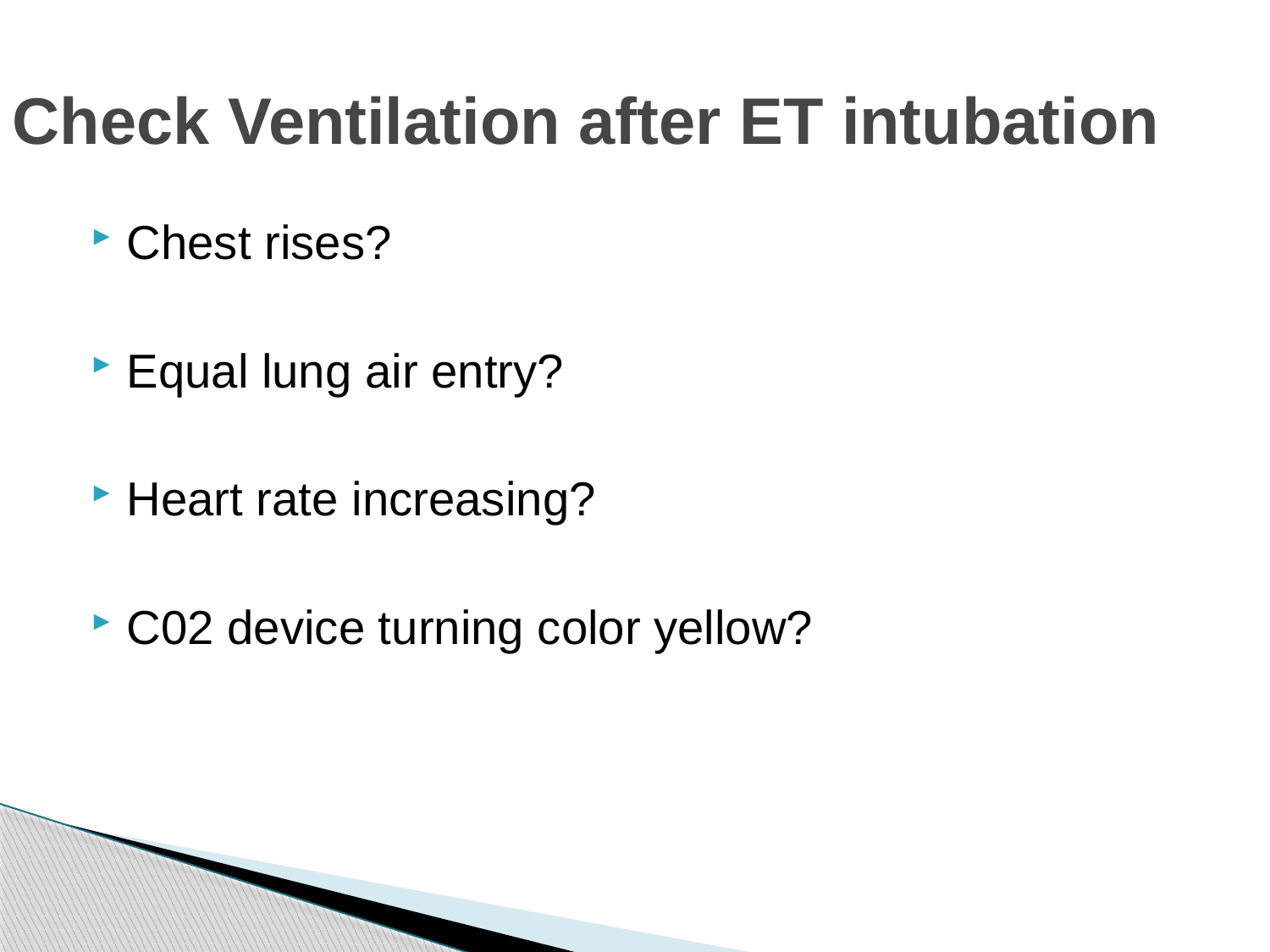

# Check Ventilation after ET intubation
Chest rises?

Equal lung air entry?

Heart rate increasing?

C02 device turning color yellow?